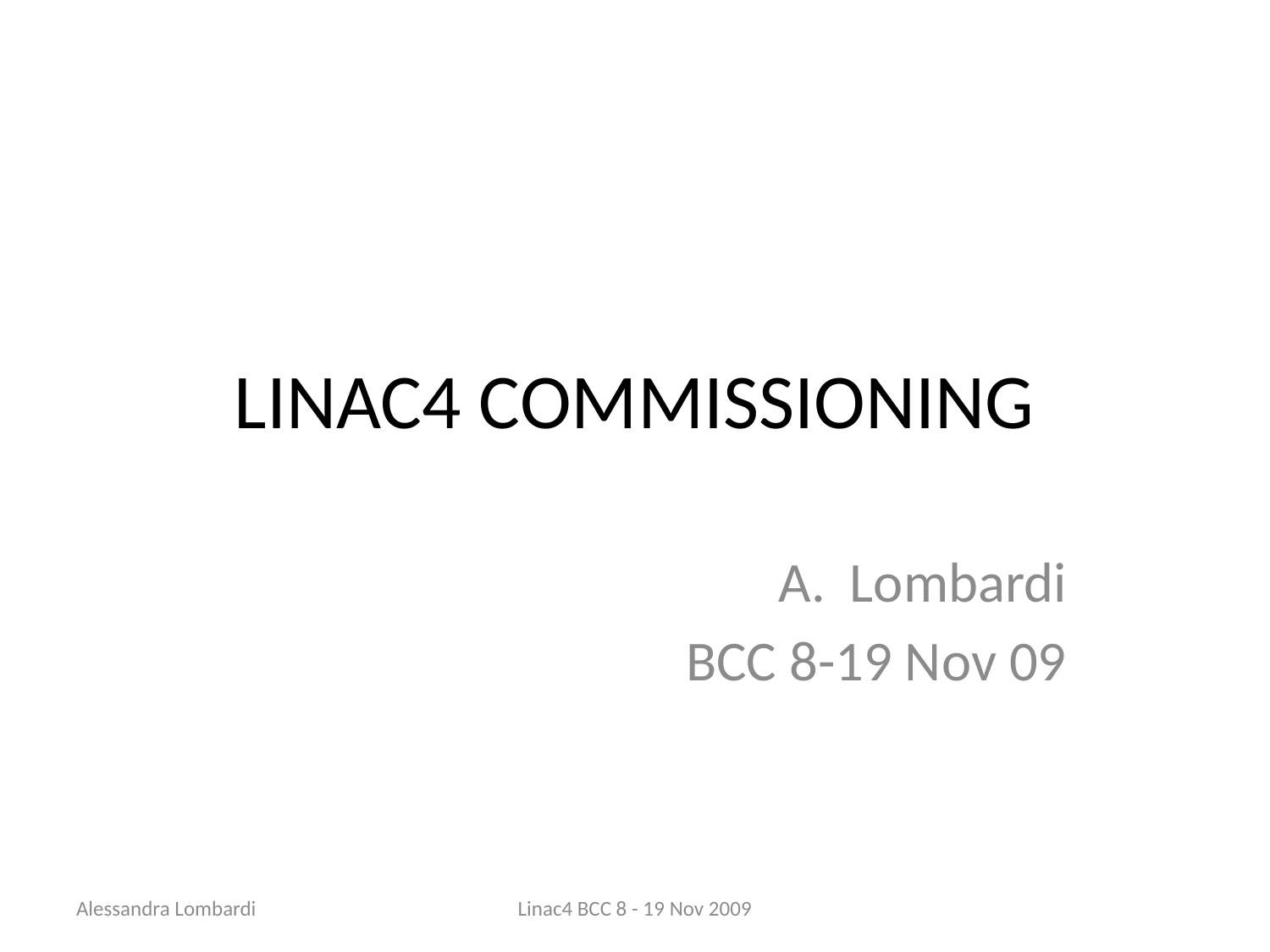

# LINAC4 COMMISSIONING
Lombardi
BCC 8-19 Nov 09
Alessandra Lombardi
Linac4 BCC 8 - 19 Nov 2009